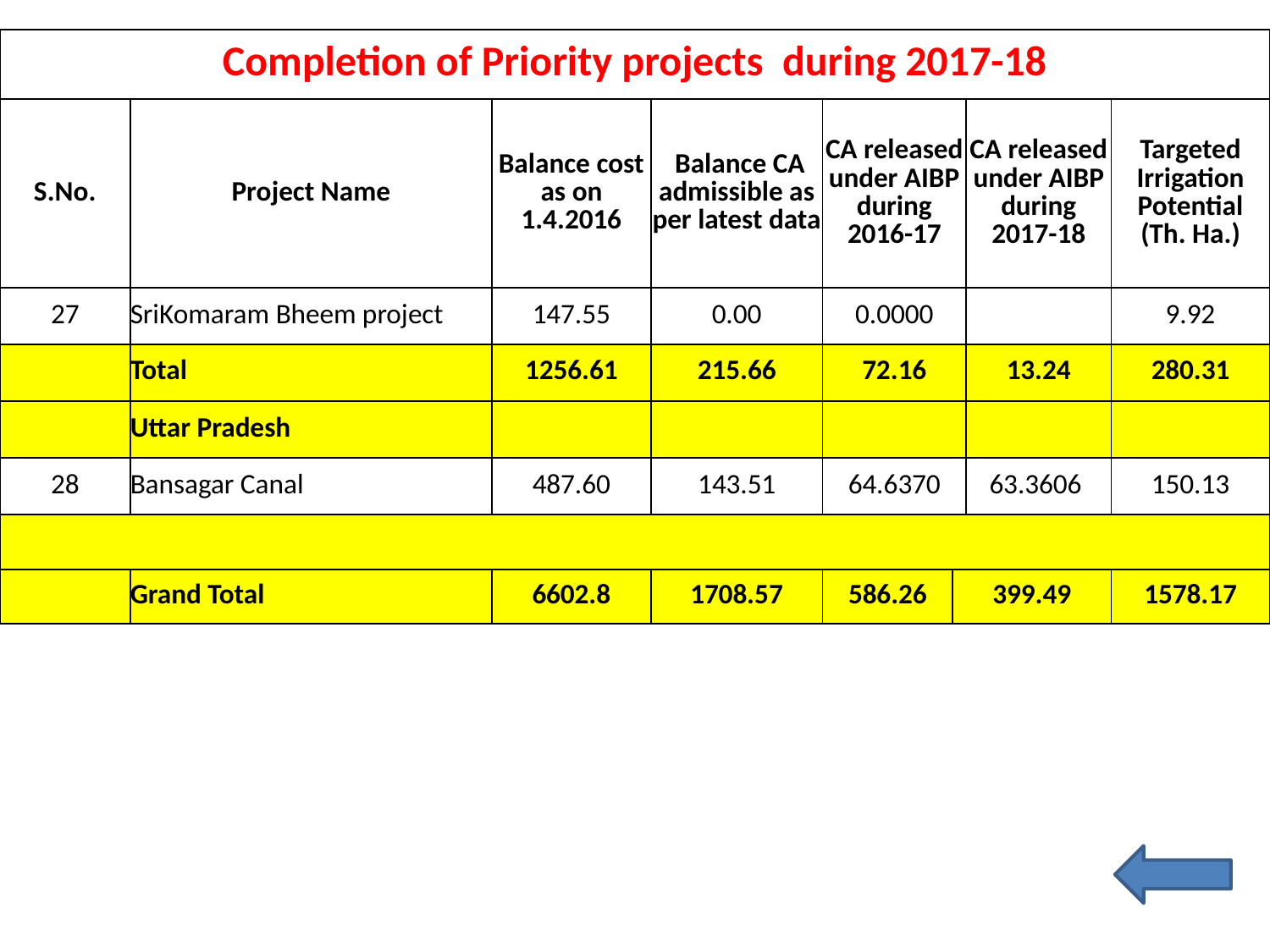

| Completion of Priority projects during 2017-18 |  |  |  |  |  |  |  |
| --- | --- | --- | --- | --- | --- | --- | --- |
| S.No. | Project Name | Balance cost as on 1.4.2016 | Balance CA admissible as per latest data | CA released under AIBP during 2016-17 |  | CA released under AIBP during 2017-18 | Targeted Irrigation Potential (Th. Ha.) |
| 27 | SriKomaram Bheem project | 147.55 | 0.00 | 0.0000 |  |  | 9.92 |
|  | Total | 1256.61 | 215.66 | 72.16 |  | 13.24 | 280.31 |
|  | Uttar Pradesh |  |  |  |  |  |  |
| 28 | Bansagar Canal | 487.60 | 143.51 | 64.6370 |  | 63.3606 | 150.13 |
|  |  |  |  |  |  |  |  |
|  | Grand Total | 6602.8 | 1708.57 | 586.26 | 399.49 |  | 1578.17 |